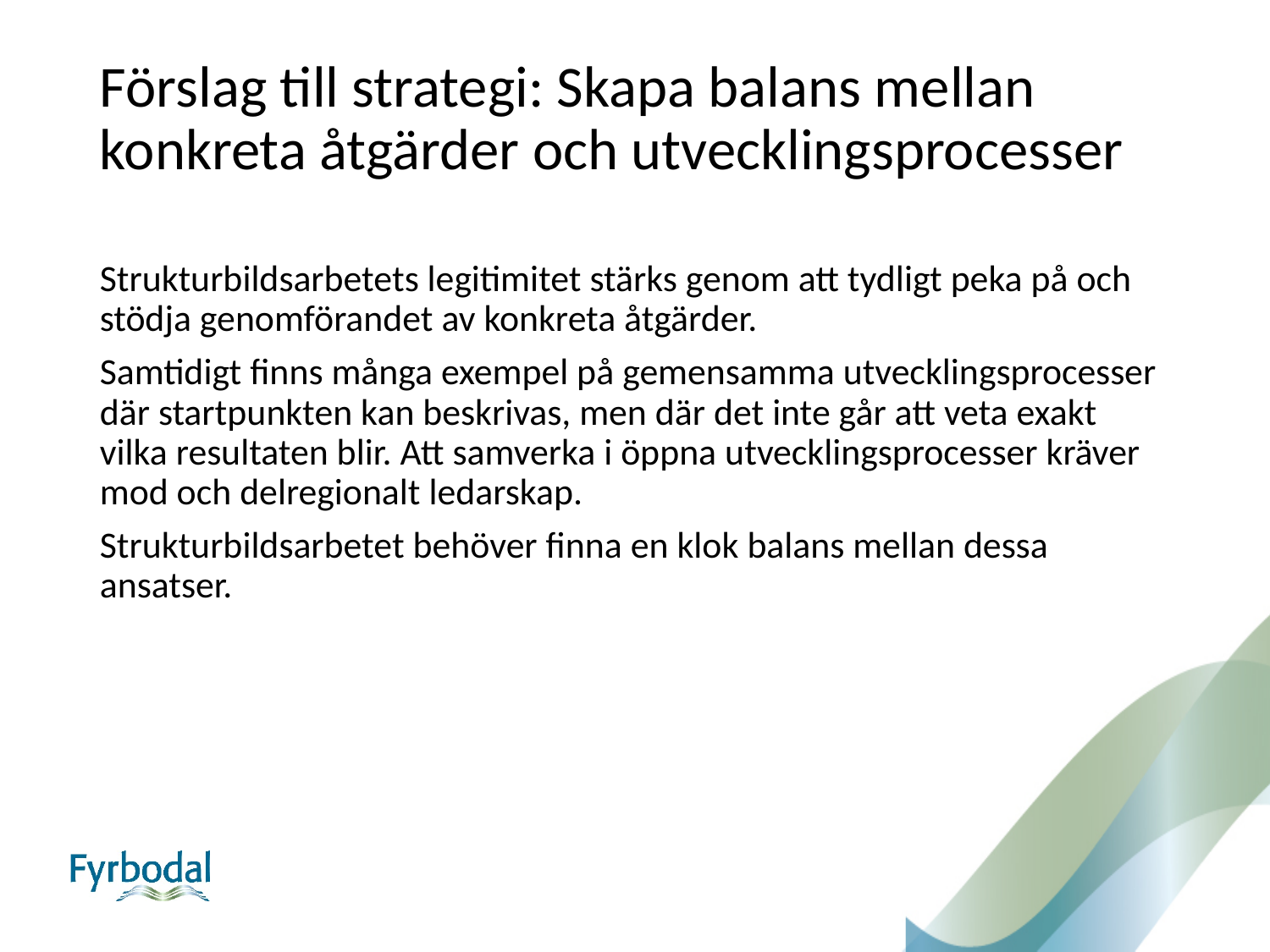

# Förslag till strategi: Skapa balans mellan konkreta åtgärder och utvecklingsprocesser
Strukturbildsarbetets legitimitet stärks genom att tydligt peka på och stödja genomförandet av konkreta åtgärder.
Samtidigt finns många exempel på gemensamma utvecklingsprocesser där startpunkten kan beskrivas, men där det inte går att veta exakt vilka resultaten blir. Att samverka i öppna utvecklingsprocesser kräver mod och delregionalt ledarskap.
Strukturbildsarbetet behöver finna en klok balans mellan dessa ansatser.